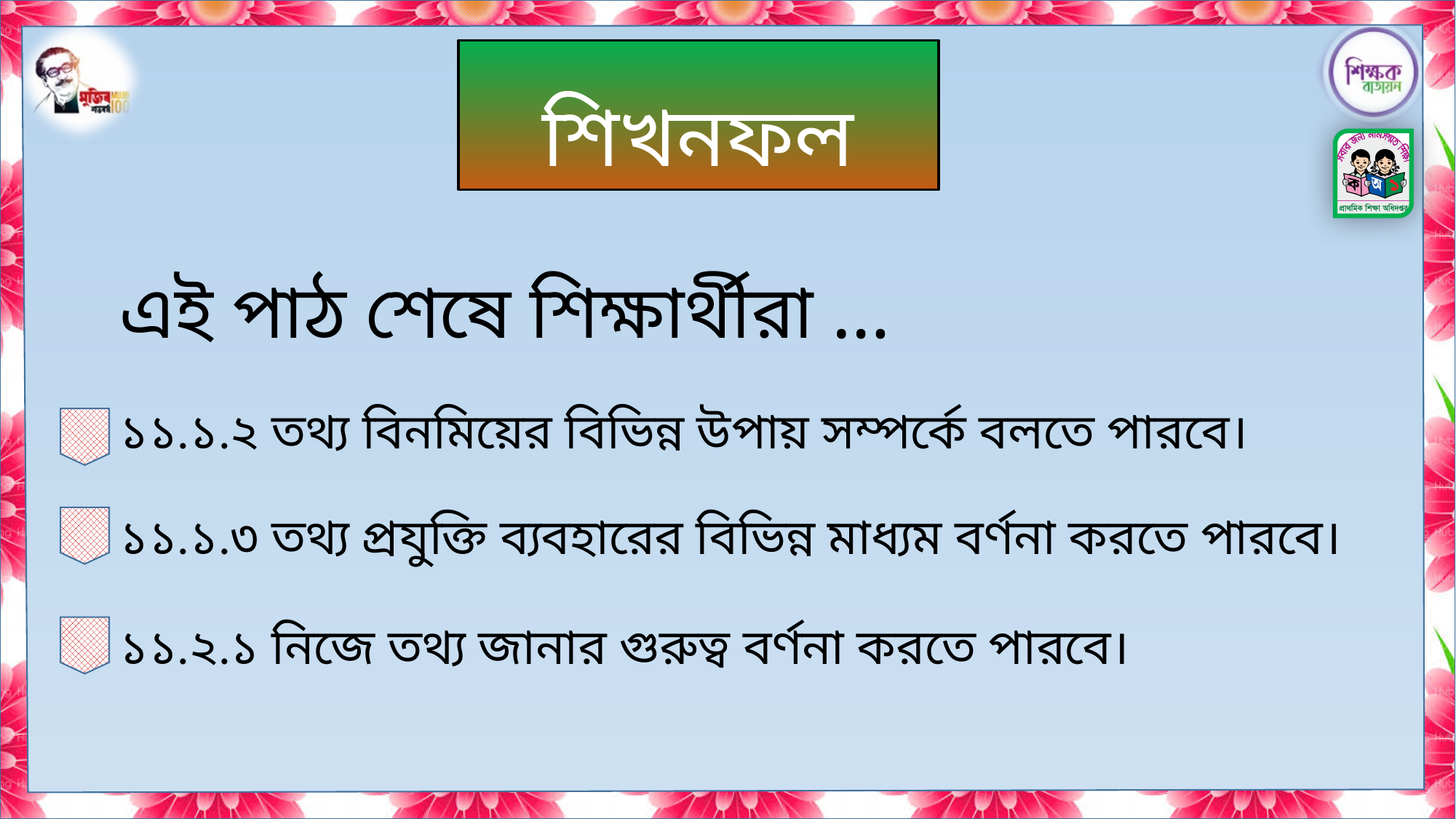

# শিখনফল
এই পাঠ শেষে শিক্ষার্থীরা …
১১.১.২ তথ্য বিনমিয়ের বিভিন্ন উপায় সম্পর্কে বলতে পারবে।

১১.১.৩ তথ্য প্রযুক্তি ব্যবহারের বিভিন্ন মাধ্যম বর্ণনা করতে পারবে।

১১.২.১ নিজে তথ্য জানার গুরুত্ব বর্ণনা করতে পারবে।